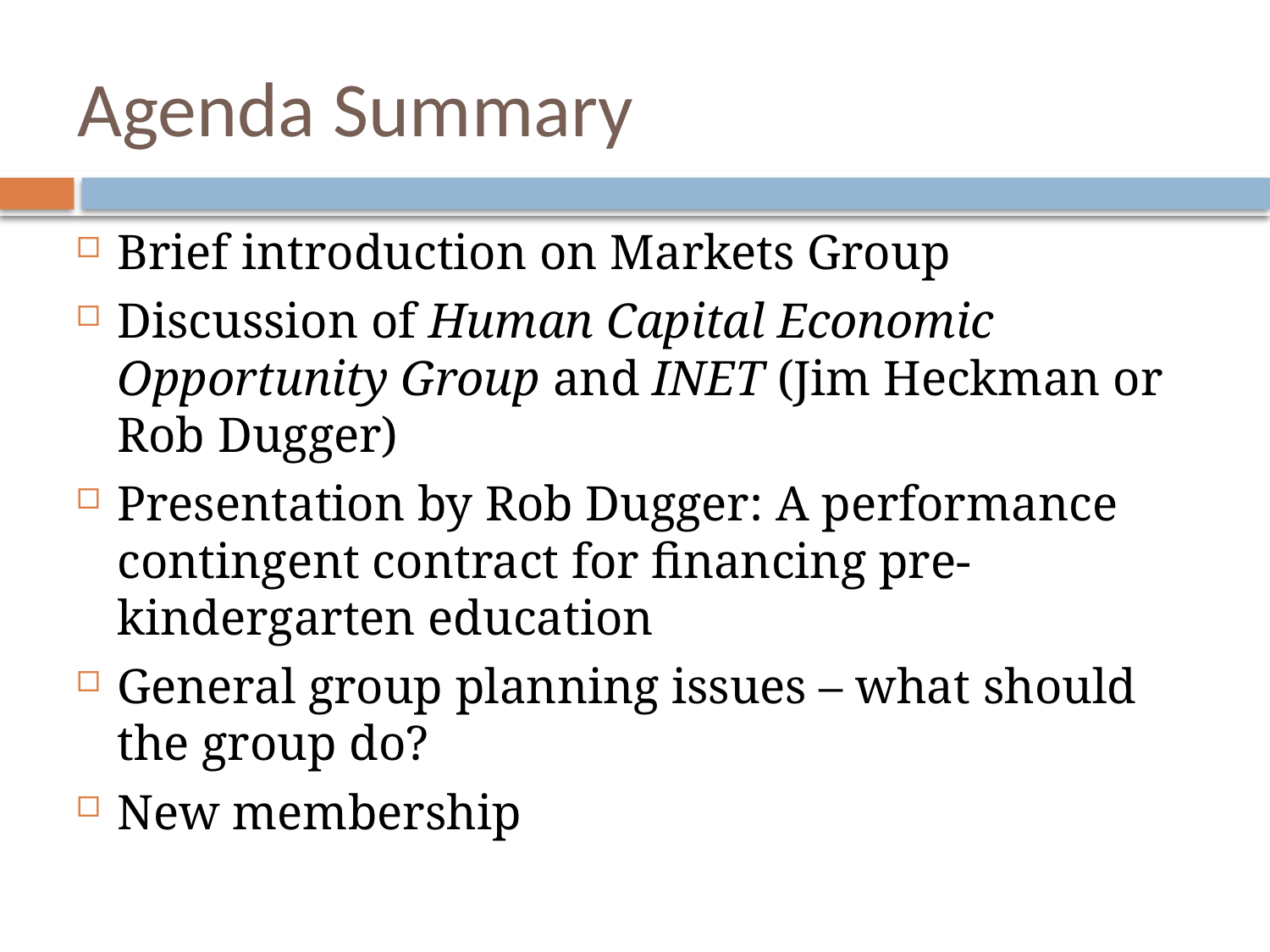

# Agenda Summary
Brief introduction on Markets Group
Discussion of Human Capital Economic Opportunity Group and INET (Jim Heckman or Rob Dugger)
Presentation by Rob Dugger: A performance contingent contract for financing pre-kindergarten education
General group planning issues – what should the group do?
New membership